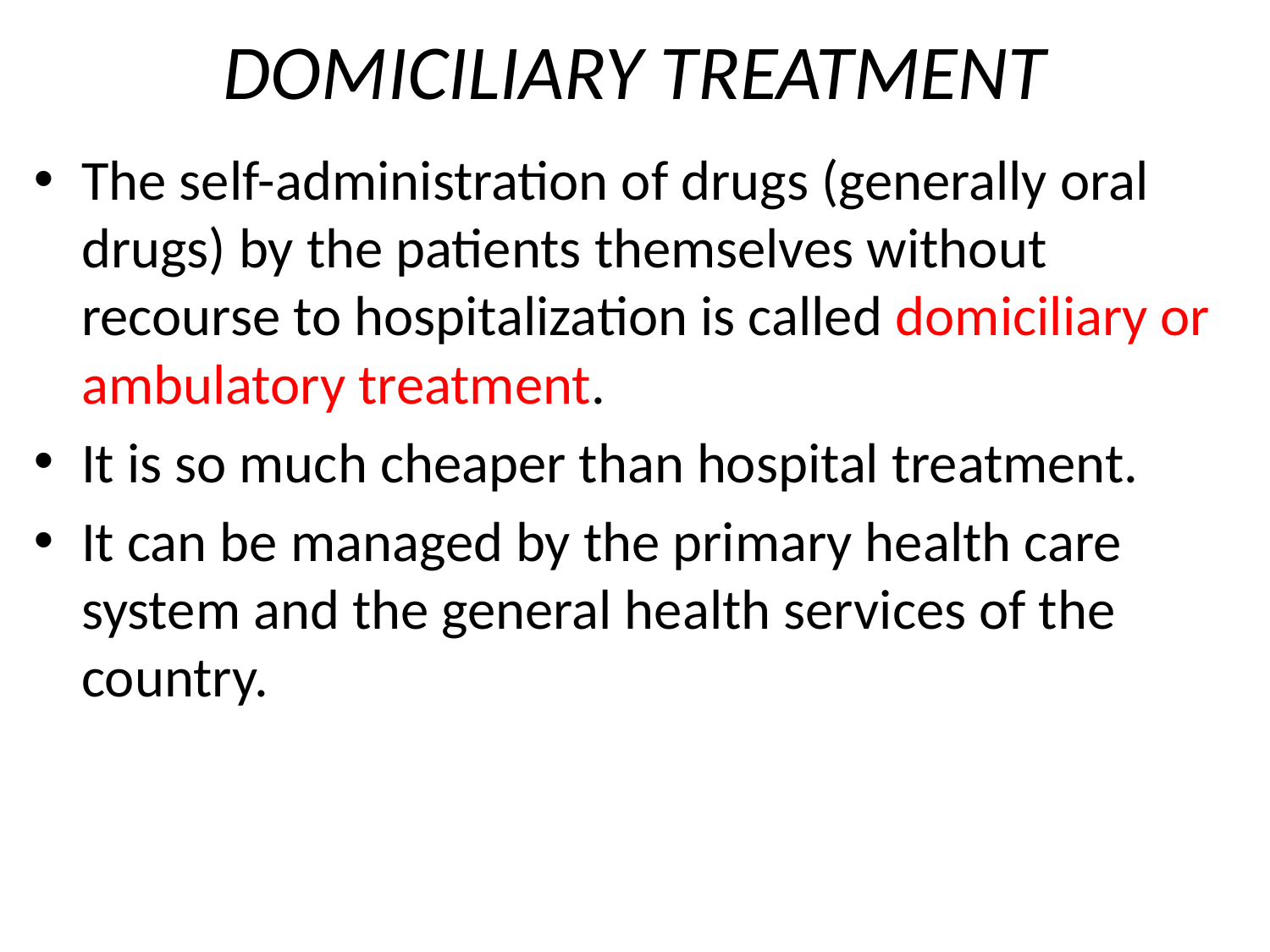

# DOMICILIARY TREATMENT
The self-administration of drugs (generally oral drugs) by the patients themselves without recourse to hospitalization is called domiciliary or ambulatory treatment.
It is so much cheaper than hospital treatment.
It can be managed by the primary health care system and the general health services of the country.